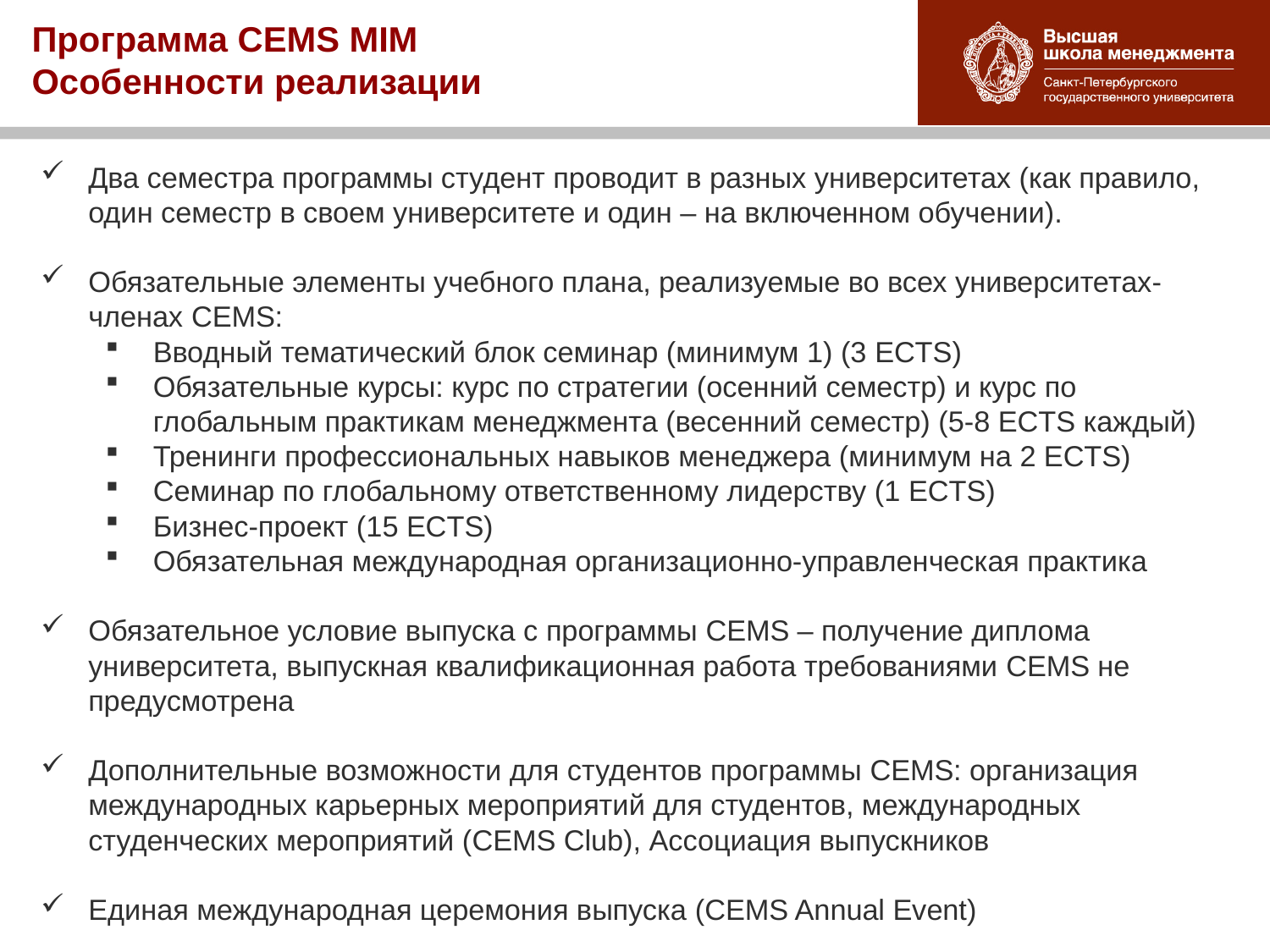

# Программа CEMS MIM Особенности реализации
Два семестра программы студент проводит в разных университетах (как правило, один семестр в своем университете и один – на включенном обучении).

Обязательные элементы учебного плана, реализуемые во всех университетах-членах CEMS:
Вводный тематический блок семинар (минимум 1) (3 ECTS)
Обязательные курсы: курс по стратегии (осенний семестр) и курс по глобальным практикам менеджмента (весенний семестр) (5-8 ECTS каждый)
Тренинги профессиональных навыков менеджера (минимум на 2 ECTS)
Семинар по глобальному ответственному лидерству (1 ECTS)
Бизнес-проект (15 ECTS)
Обязательная международная организационно-управленческая практика

Обязательное условие выпуска с программы CEMS – получение диплома университета, выпускная квалификационная работа требованиями CEMS не предусмотрена

Дополнительные возможности для студентов программы CEMS: организация международных карьерных мероприятий для студентов, международных студенческих мероприятий (CEMS Club), Ассоциация выпускников

Единая международная церемония выпуска (CEMS Annual Event)